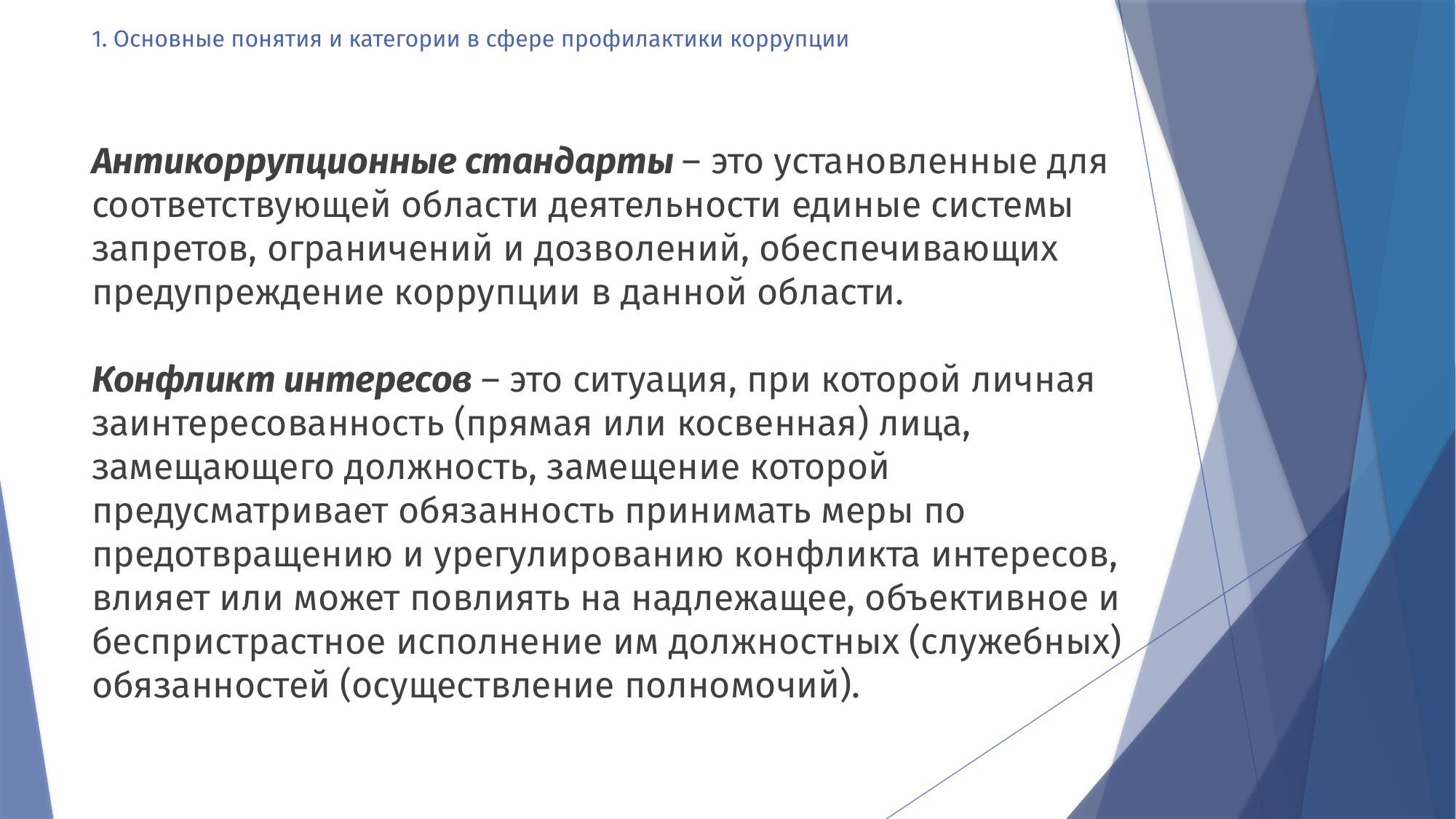

# 1. Основные понятия и категории в сфере профилактики коррупции
Антикоррупционные стандарты – это установленные для соответствующей области деятельности единые системы запретов, ограничений и дозволений, обеспечивающих предупреждение коррупции в данной области.

Конфликт интересов – это ситуация, при которой личная заинтересованность (прямая или косвенная) лица, замещающего должность, замещение которой предусматривает обязанность принимать меры по предотвращению и урегулированию конфликта интересов, влияет или может повлиять на надлежащее, объективное и беспристрастное исполнение им должностных (служебных) обязанностей (осуществление полномочий).